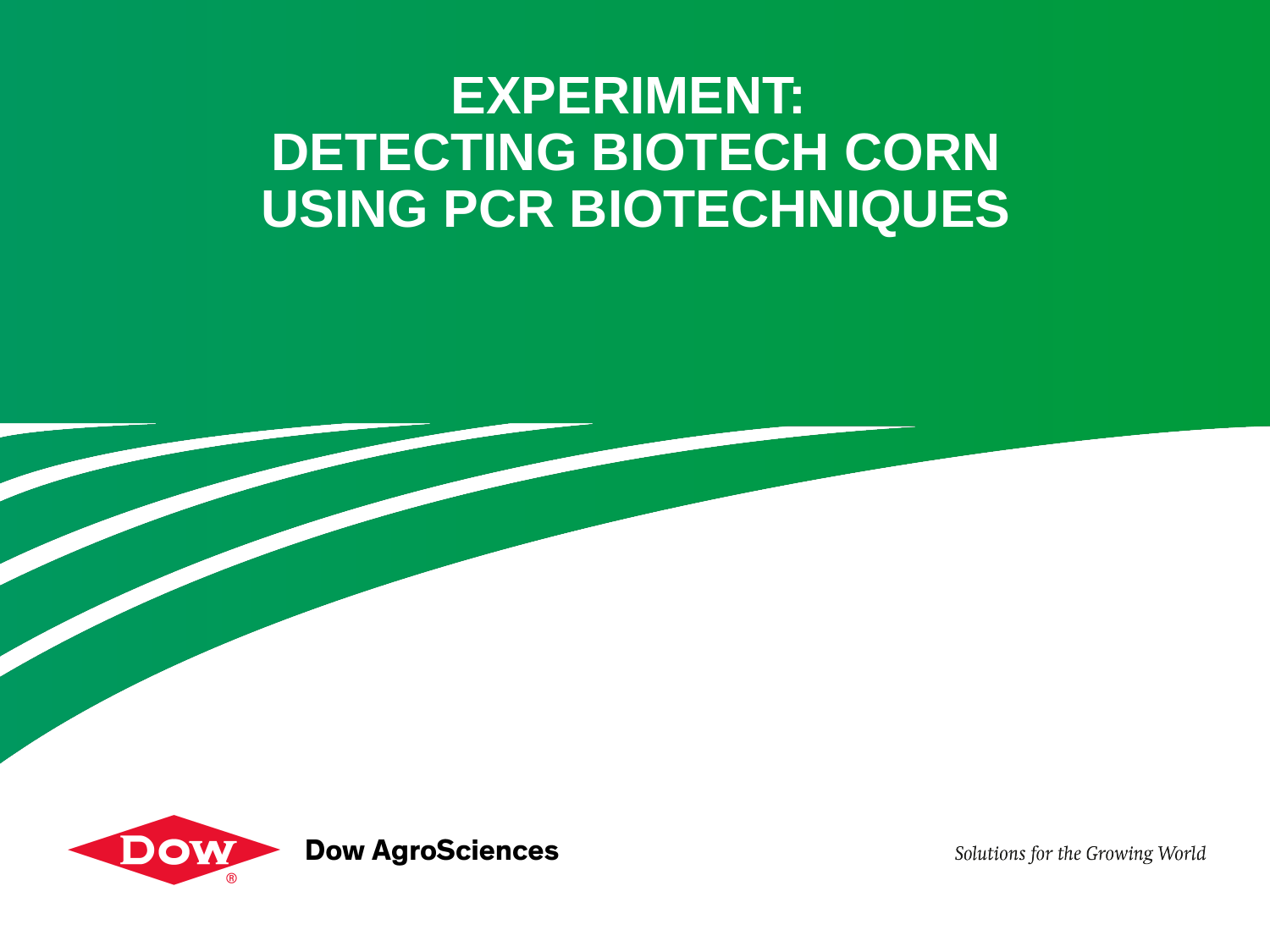

# experiment: Detecting Biotech corn USING PCR BIOTECHNIQUES